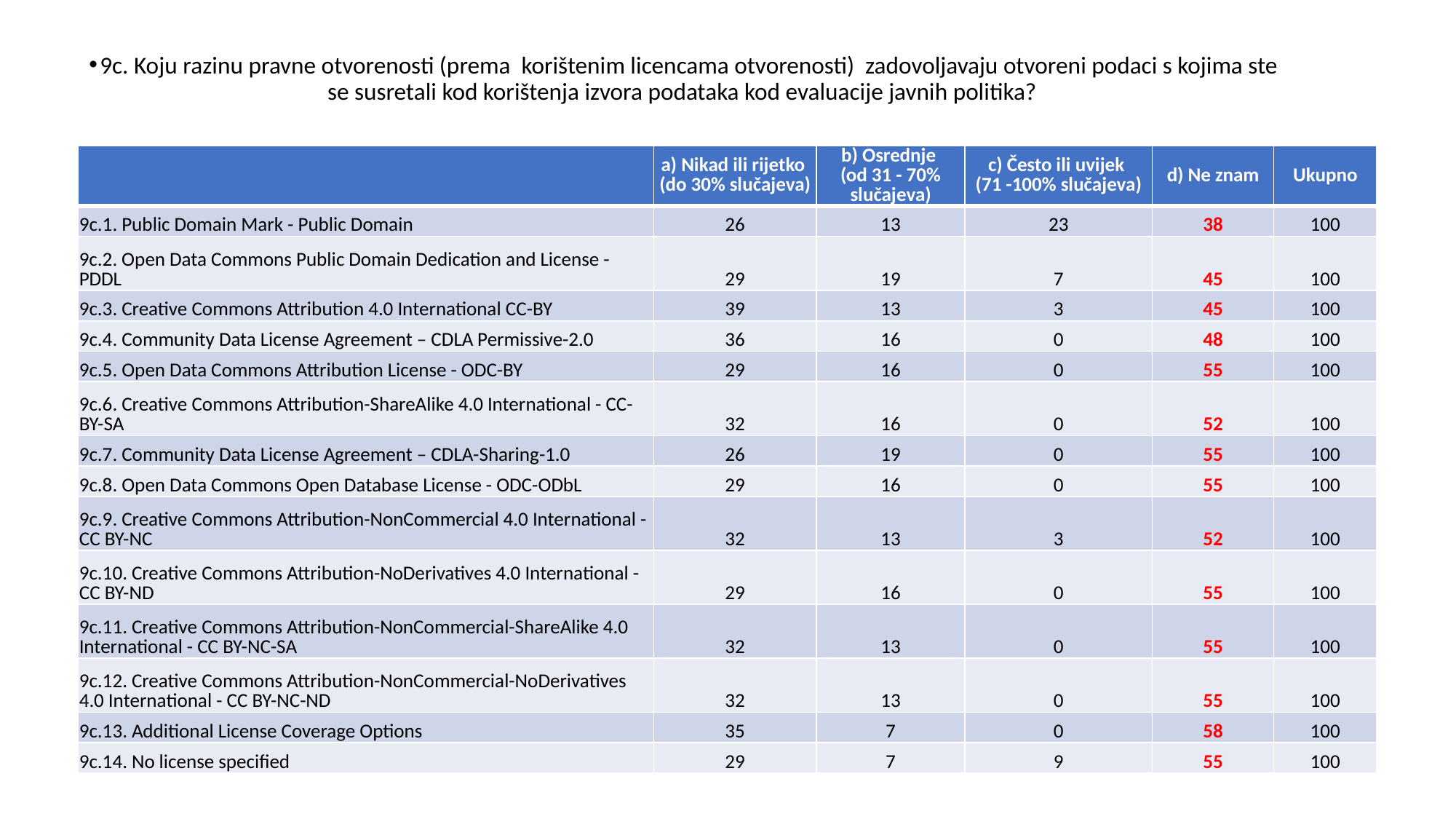

9c. Koju razinu pravne otvorenosti (prema  korištenim licencama otvorenosti)  zadovoljavaju otvoreni podaci s kojima ste se susretali kod korištenja izvora podataka kod evaluacije javnih politika?
|  | a) Nikad ili rijetko (do 30% slučajeva) | b) Osrednje (od 31 - 70% slučajeva) | c) Često ili uvijek (71 -100% slučajeva) | d) Ne znam | Ukupno |
| --- | --- | --- | --- | --- | --- |
| 9c.1. Public Domain Mark - Public Domain | 26 | 13 | 23 | 38 | 100 |
| 9c.2. Open Data Commons Public Domain Dedication and License - PDDL | 29 | 19 | 7 | 45 | 100 |
| 9c.3. Creative Commons Attribution 4.0 International CC-BY | 39 | 13 | 3 | 45 | 100 |
| 9c.4. Community Data License Agreement – CDLA Permissive-2.0 | 36 | 16 | 0 | 48 | 100 |
| 9c.5. Open Data Commons Attribution License - ODC-BY | 29 | 16 | 0 | 55 | 100 |
| 9c.6. Creative Commons Attribution-ShareAlike 4.0 International - CC-BY-SA | 32 | 16 | 0 | 52 | 100 |
| 9c.7. Community Data License Agreement – CDLA-Sharing-1.0 | 26 | 19 | 0 | 55 | 100 |
| 9c.8. Open Data Commons Open Database License - ODC-ODbL | 29 | 16 | 0 | 55 | 100 |
| 9c.9. Creative Commons Attribution-NonCommercial 4.0 International - CC BY-NC | 32 | 13 | 3 | 52 | 100 |
| 9c.10. Creative Commons Attribution-NoDerivatives 4.0 International - CC BY-ND | 29 | 16 | 0 | 55 | 100 |
| 9c.11. Creative Commons Attribution-NonCommercial-ShareAlike 4.0 International - CC BY-NC-SA | 32 | 13 | 0 | 55 | 100 |
| 9c.12. Creative Commons Attribution-NonCommercial-NoDerivatives 4.0 International - CC BY-NC-ND | 32 | 13 | 0 | 55 | 100 |
| 9c.13. Additional License Coverage Options | 35 | 7 | 0 | 58 | 100 |
| 9c.14. No license specified | 29 | 7 | 9 | 55 | 100 |